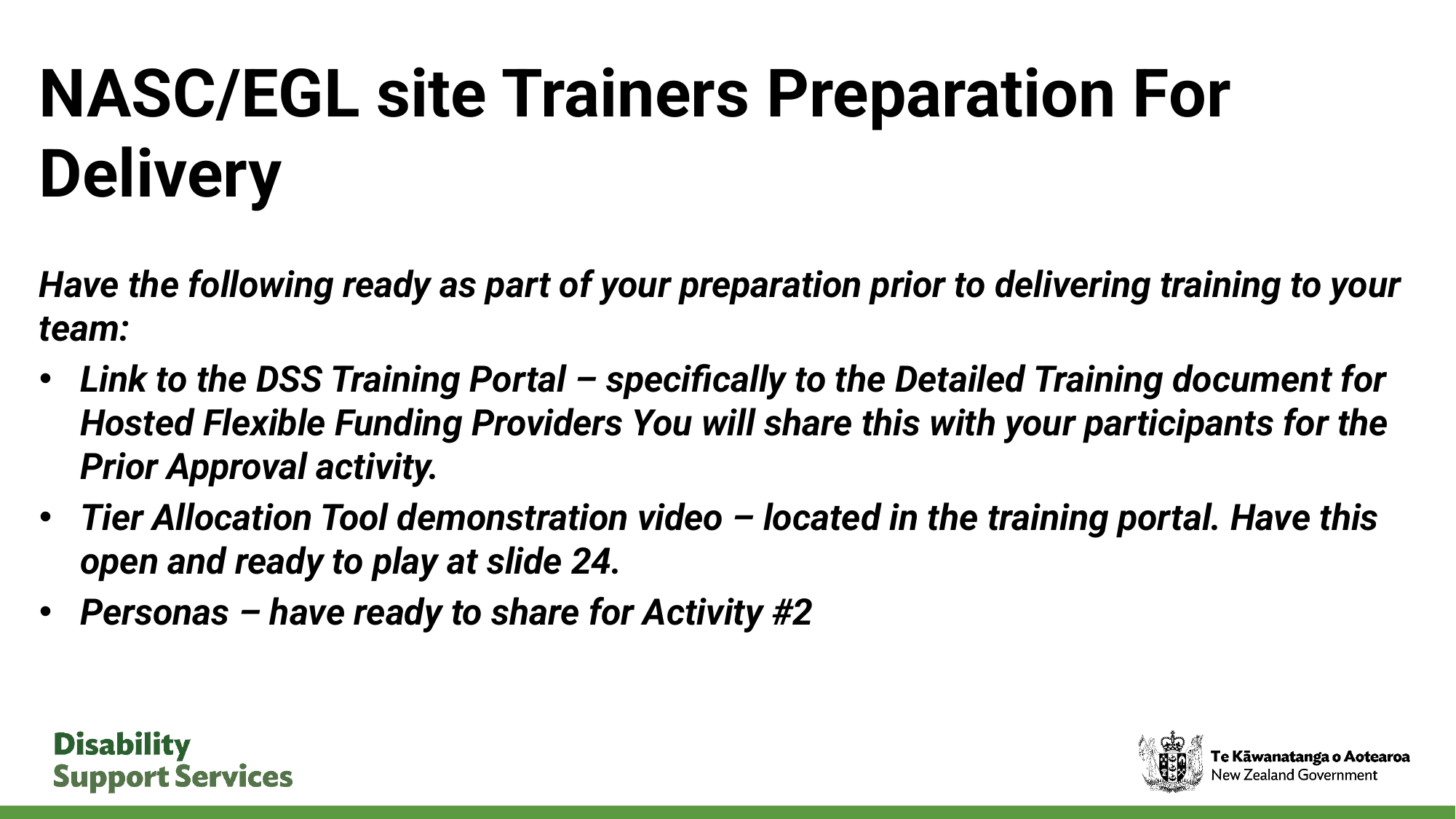

# NASC/EGL site Trainers Preparation For Delivery
Have the following ready as part of your preparation prior to delivering training to your team:
Link to the DSS Training Portal – specifically to the Detailed Training document for Hosted Flexible Funding Providers You will share this with your participants for the Prior Approval activity.
Tier Allocation Tool demonstration video – located in the training portal. Have this open and ready to play at slide 24.
Personas – have ready to share for Activity #2